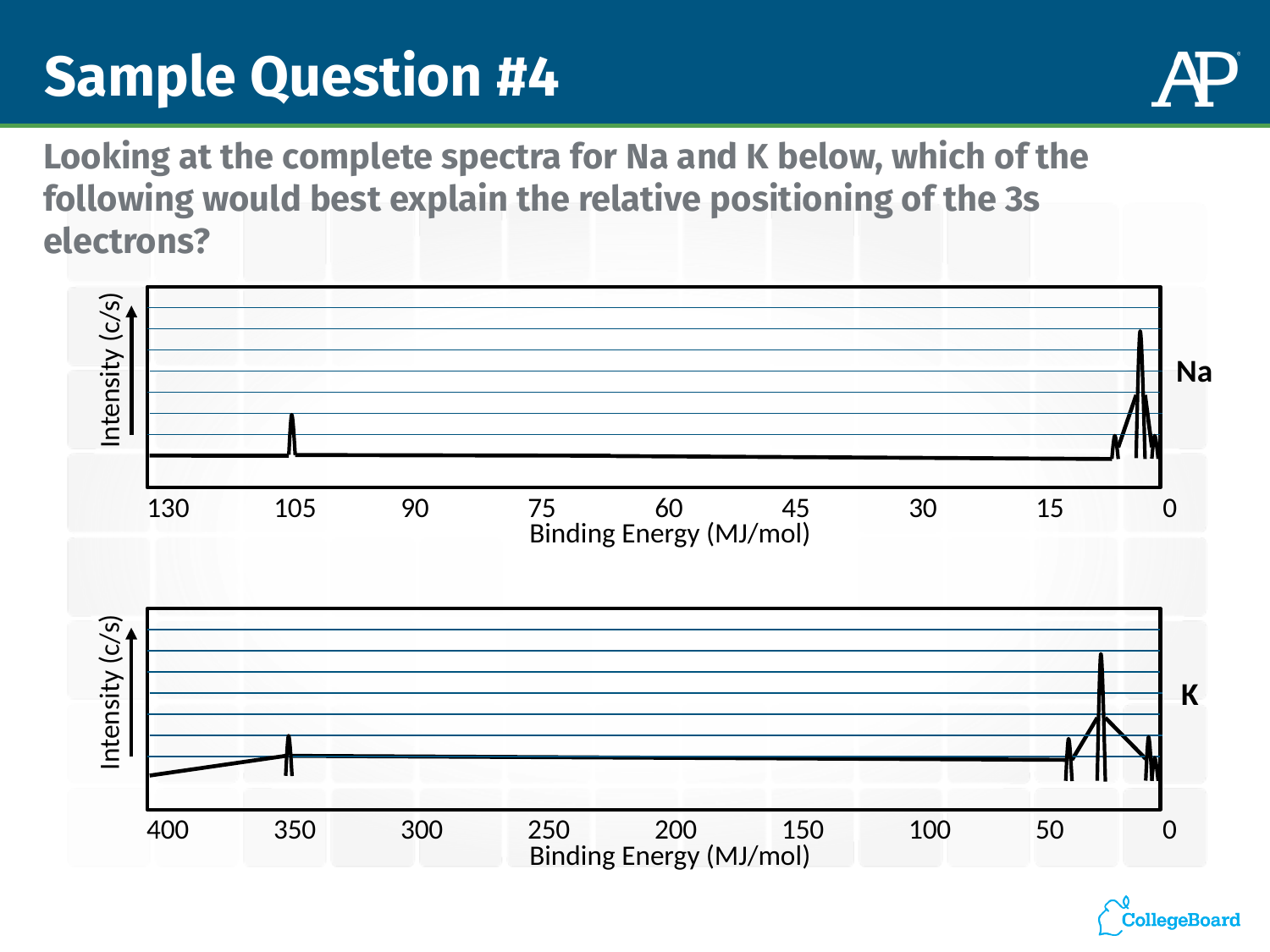

# Sample Question #4
Looking at the complete spectra for Na and K below, which of the following would best explain the relative positioning of the 3s electrons?

Na
Intensity (c/s)

130	105	90	75	60	45	30	15	0
Binding Energy (MJ/mol)

K
Intensity (c/s)

400	350	300	250	200	150	100	50	0
Binding Energy (MJ/mol)